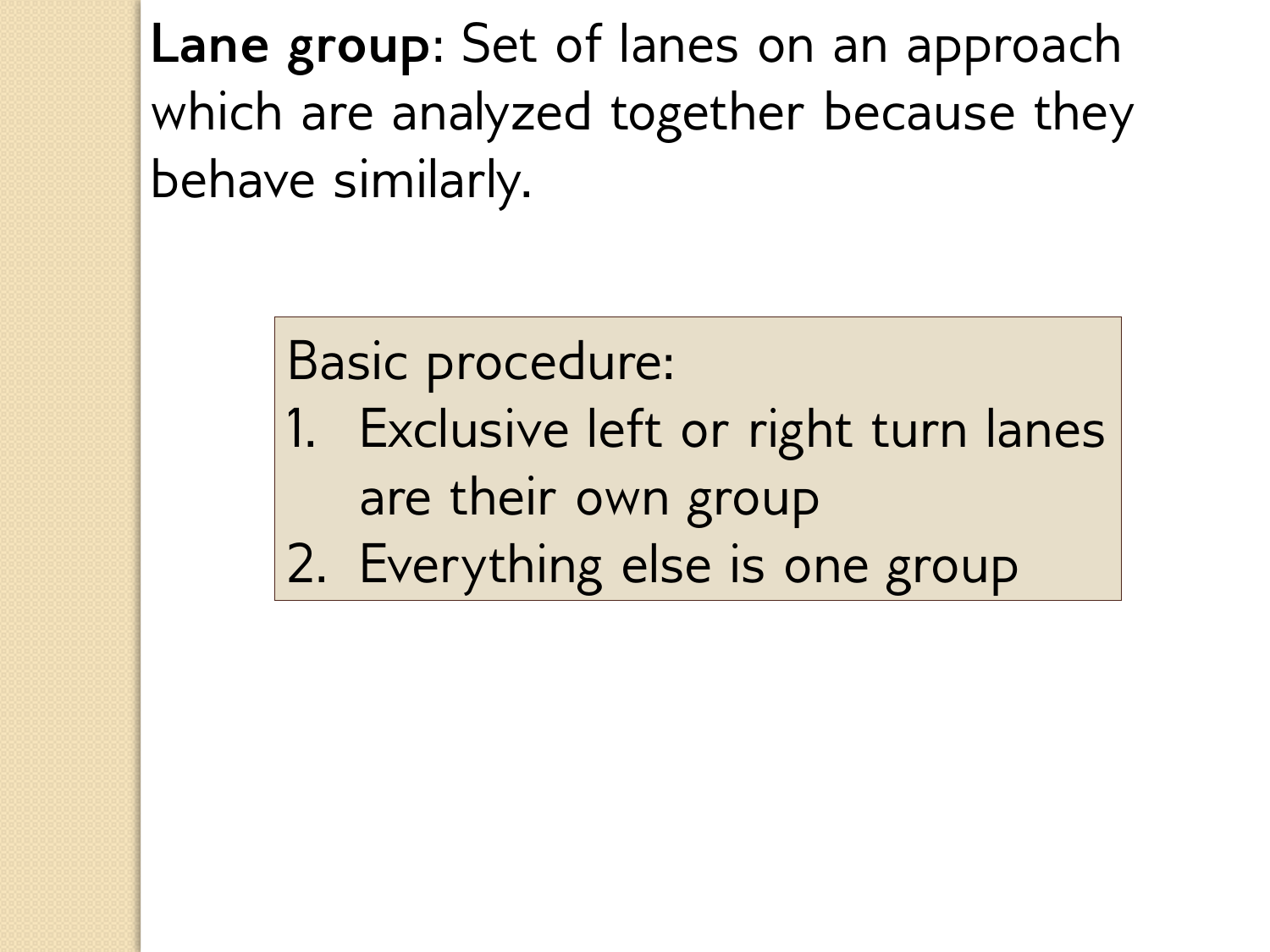

Lane group: Set of lanes on an approach which are analyzed together because they behave similarly.
Basic procedure:
Exclusive left or right turn lanes are their own group
Everything else is one group